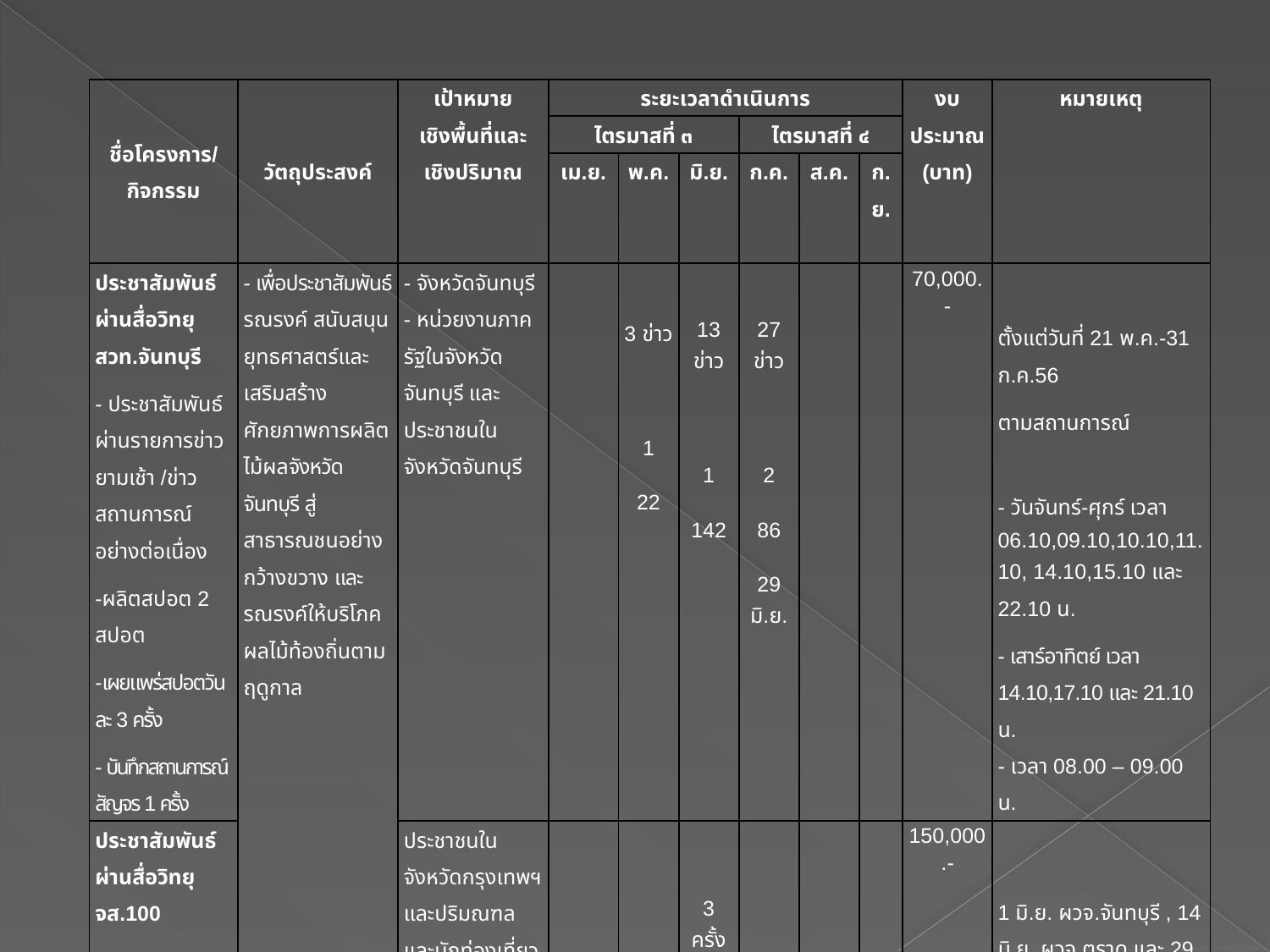

| ชื่อโครงการ/กิจกรรม | วัตถุประสงค์ | เป้าหมาย เชิงพื้นที่และ เชิงปริมาณ | ระยะเวลาดำเนินการ |  |  |  |  |  | งบประมาณ (บาท) | หมายเหตุ |
| --- | --- | --- | --- | --- | --- | --- | --- | --- | --- | --- |
|  |  |  | ไตรมาสที่ ๓ |  |  | ไตรมาสที่ ๔ |  |  |  |  |
|  |  |  | เม.ย. | พ.ค. | มิ.ย. | ก.ค. | ส.ค. | ก.ย. |  |  |
| ประชาสัมพันธ์ผ่านสื่อวิทยุ สวท.จันทบุรี - ประชาสัมพันธ์ผ่านรายการข่าวยามเช้า /ข่าวสถานการณ์อย่างต่อเนื่อง -ผลิตสปอต 2 สปอต -เผยแพร่สปอตวันละ 3 ครั้ง - บันทึกสถานการณ์สัญจร 1 ครั้ง | - เพื่อประชาสัมพันธ์ รณรงค์ สนับสนุนยุทธศาสตร์และเสริมสร้างศักยภาพการผลิตไม้ผลจังหวัดจันทบุรี สู่สาธารณชนอย่างกว้างขวาง และรณรงค์ให้บริโภคผลไม้ท้องถิ่นตามฤดูกาล | - จังหวัดจันทบุรี - หน่วยงานภาครัฐในจังหวัดจันทบุรี และประชาชนในจังหวัดจันทบุรี |  | 3 ข่าว 1 22 | 13 ข่าว 1 142 | 27 ข่าว 2 86 29 มิ.ย. |  |  | 70,000.- | ตั้งแต่วันที่ 21 พ.ค.-31 ก.ค.56 ตามสถานการณ์ - วันจันทร์-ศุกร์ เวลา 06.10,09.10,10.10,11.10, 14.10,15.10 และ 22.10 น. - เสาร์อาทิตย์ เวลา 14.10,17.10 และ 21.10 น. - เวลา 08.00 – 09.00 น. |
| ประชาสัมพันธ์ผ่านสื่อวิทยุ จส.100 - สัมภาษณ์สดผ่านรายการ อย่างน้อย 3 ครั้ง -ผลิตสปอต 2 สปอต -เผยแพร่สปอต 270 ครั้ง - พูดแทรกในรายการ อย่างต่อเนื่อง |  | ประชาชนในจังหวัดกรุงเทพฯ และปริมณฑล และนักท่องเที่ยวทั่วไป |  |  | 3 ครั้ง 2 1/210 | 1/186 |  |  | 150,000.- | 1 มิ.ย. ผวจ.จันทบุรี , 14 มิ.ย. ผวจ.ตราด และ 29 ก.ค. ผวจ.ระยอง - สปอต เรื่อง 1) เชิญเที่ยวงานผลไม้ 2) เชิญชวนบริโภคผลไม้ไทย - ออกอากาศ   1. วันที่ 1-30 มิ.ย. 56 จำนวน 7ครั้ง เวลา 0610/0940/1240/ 1440/1640/1810/ 2040น.  2. วันที่ 1-31 ก.ค.56  จำนวน  6 ครั้ง  เวลา0940/1240/1540/ 1640/ 1810/2040 น. |